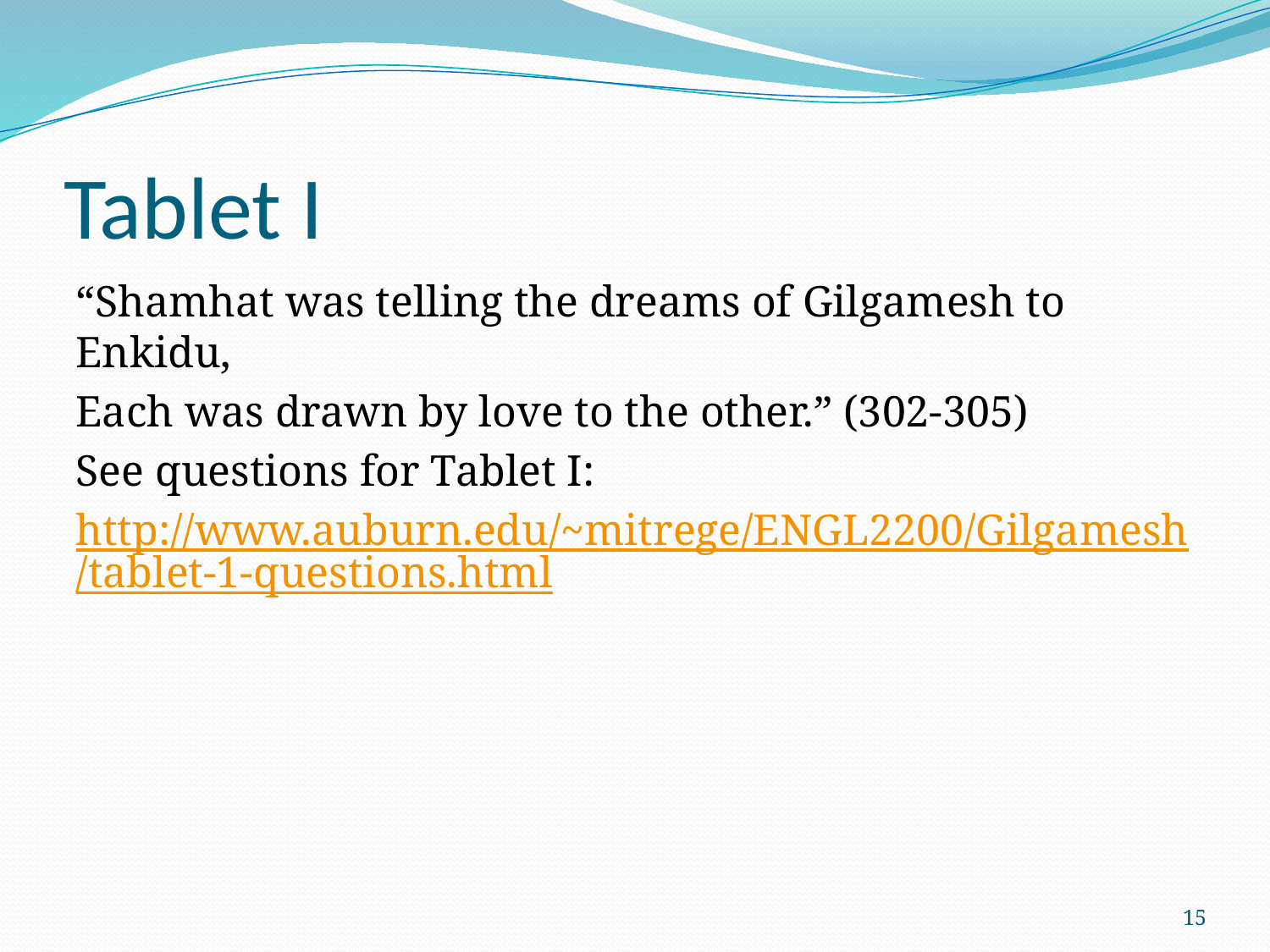

# Tablet I
“Shamhat was telling the dreams of Gilgamesh to Enkidu,
Each was drawn by love to the other.” (302-305)
See questions for Tablet I:
http://www.auburn.edu/~mitrege/ENGL2200/Gilgamesh/tablet-1-questions.html

15